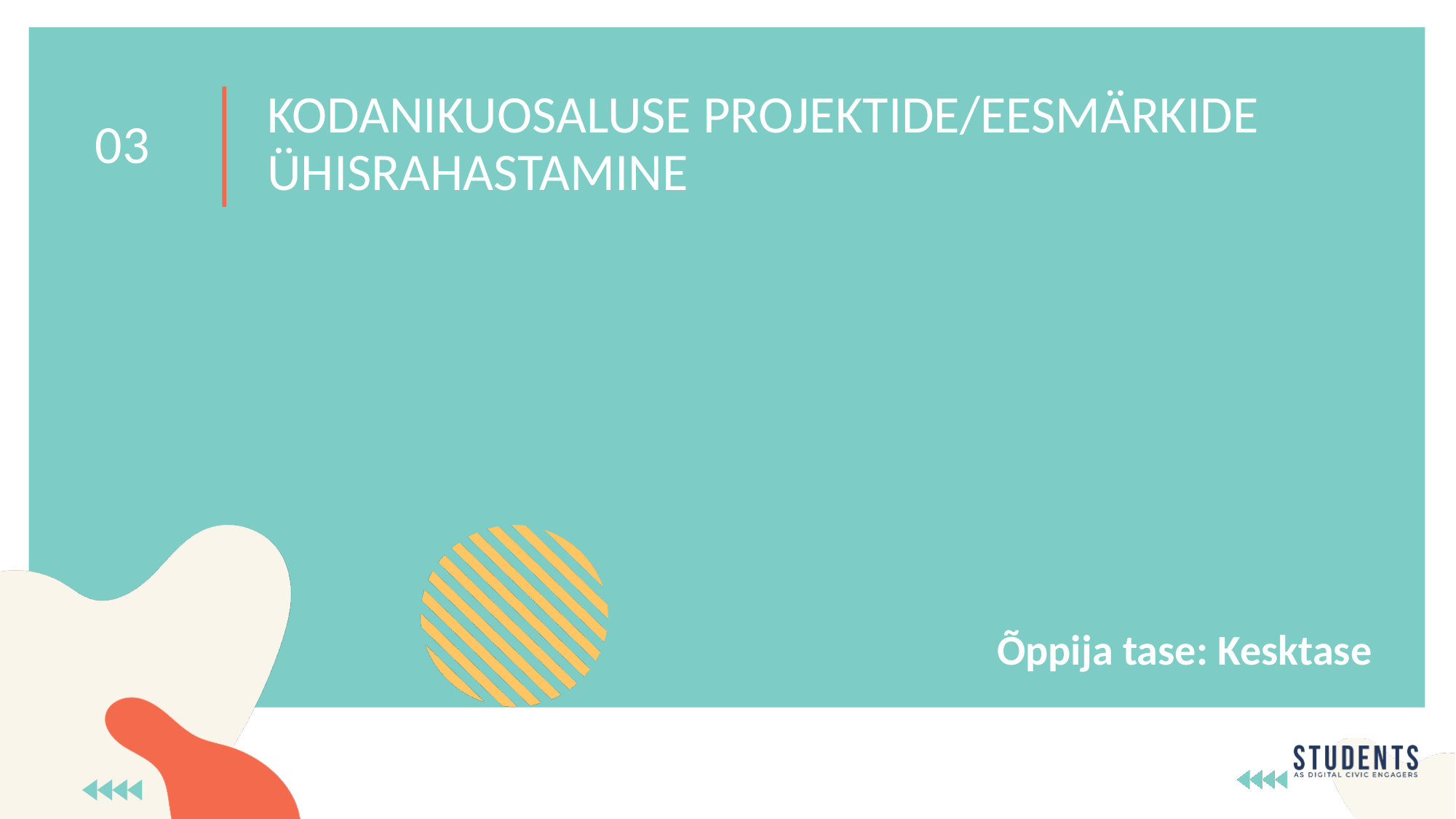

KODANIKUOSALUSE PROJEKTIDE/EESMÄRKIDE ÜHISRAHASTAMINE
03
Õppija tase: Kesktase